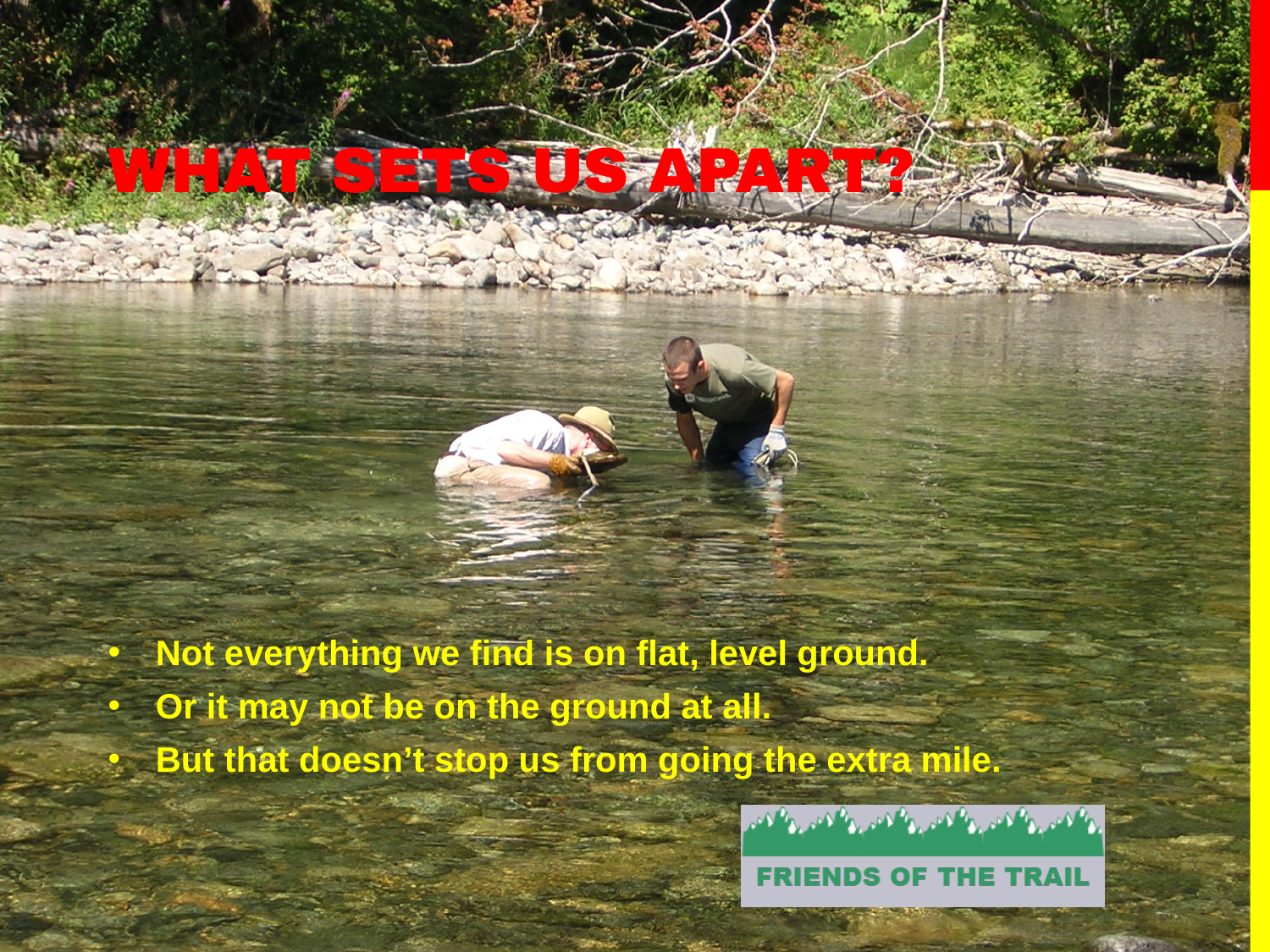

# WHAT SETS US APART?
Not everything we find is on flat, level ground.
Or it may not be on the ground at all.
But that doesn’t stop us from going the extra mile.